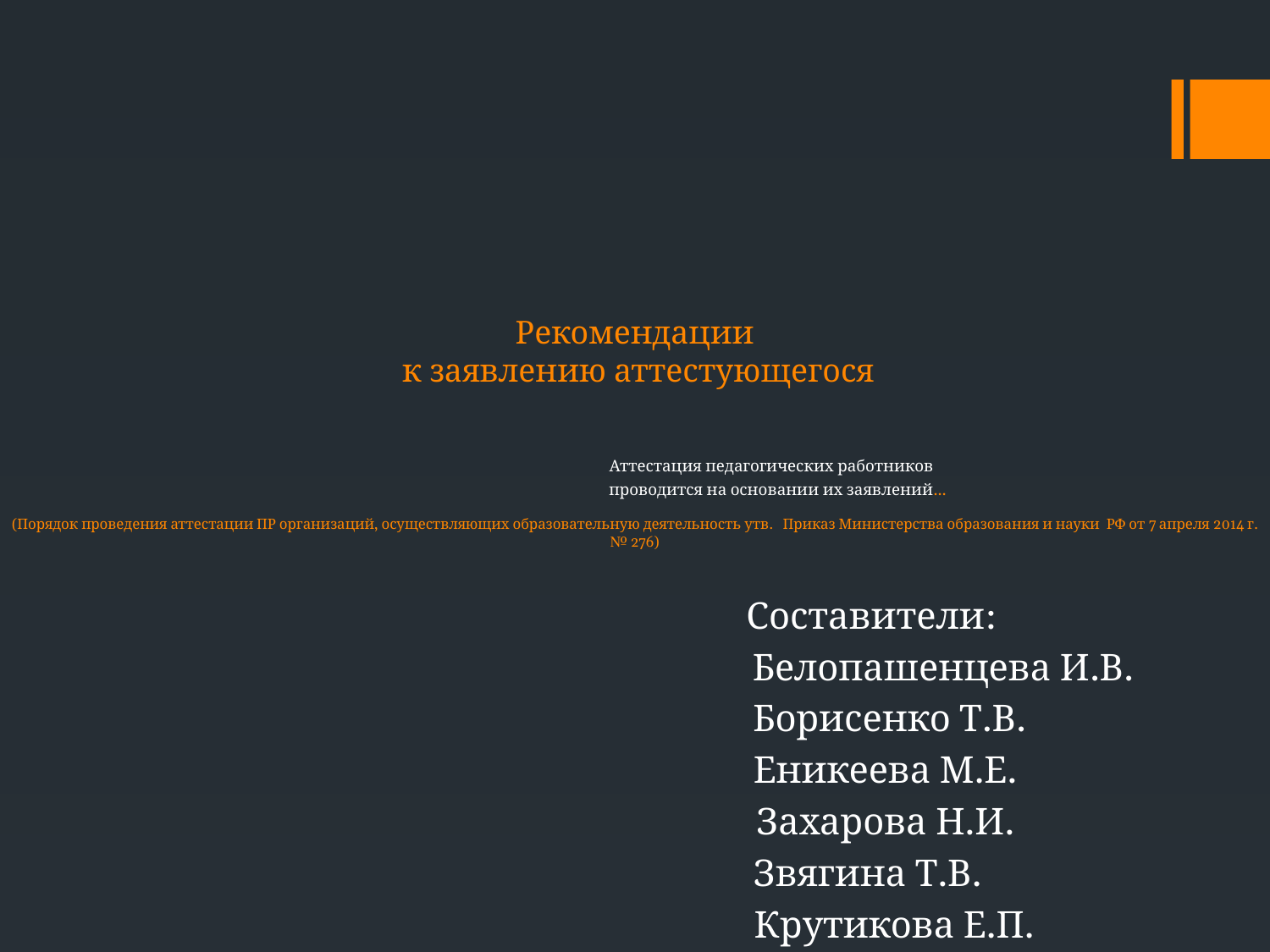

# Рекомендации к заявлению аттестующегося Аттестация педагогических работников проводится на основании их заявлений… (Порядок проведения аттестации ПР организаций, осуществляющих образовательную деятельность утв.   Приказ Министерства образования и науки  РФ от 7 апреля 2014 г. № 276)
                                                Составители:
                                                                       Белопашенцева И.В.
                                                           Борисенко Т.В.
                                                          Еникеева М.Е.
                                                          Захарова Н.И.
                                                      Звягина Т.В.
                                                            Крутикова Е.П.